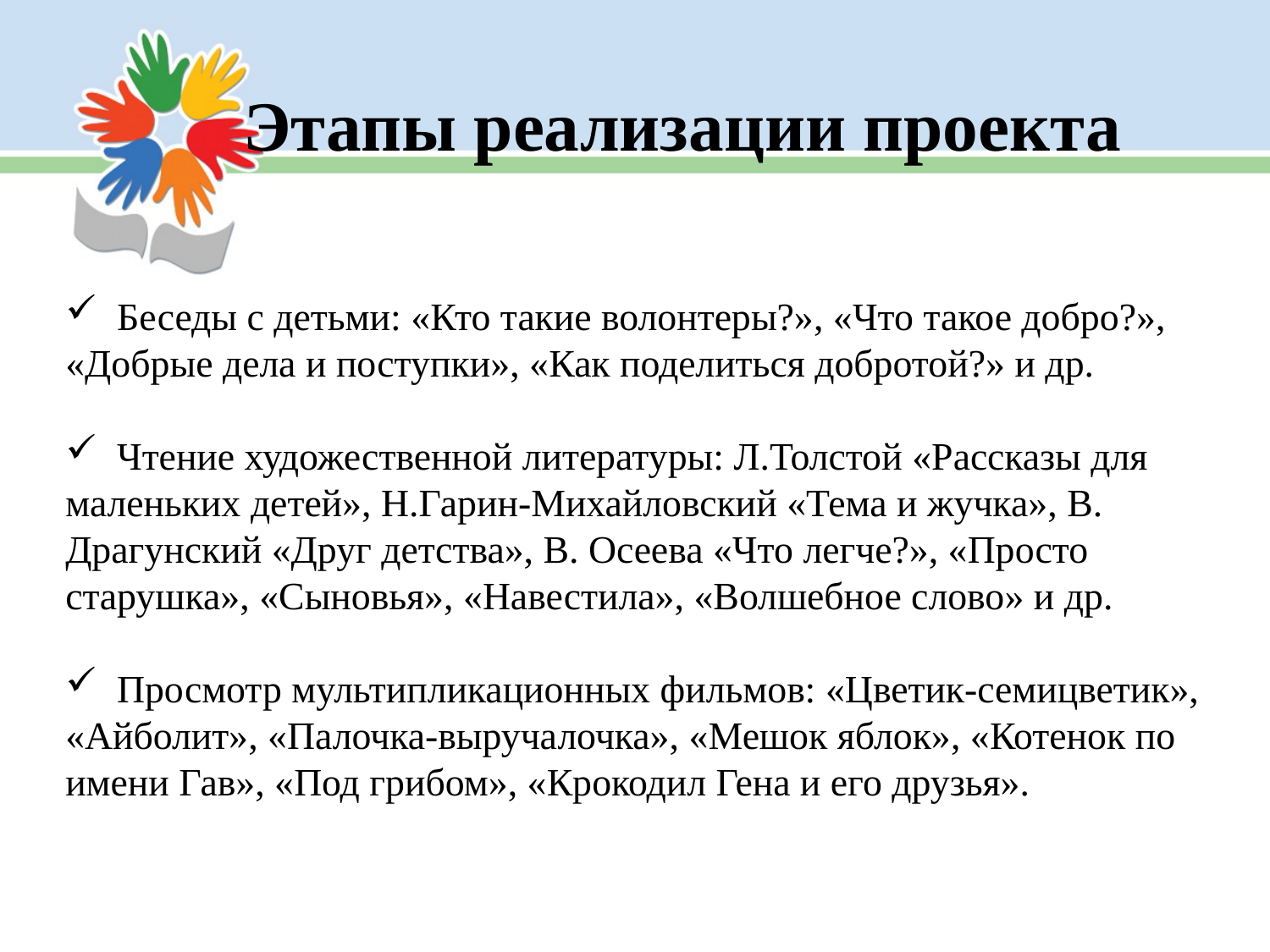

Этапы реализации проекта
  Беседы с детьми: «Кто такие волонтеры?», «Что такое добро?», «Добрые дела и поступки», «Как поделиться добротой?» и др.

  Чтение художественной литературы: Л.Толстой «Рассказы для маленьких детей», Н.Гарин-Михайловский «Тема и жучка», В. Драгунский «Друг детства», В. Осеева «Что легче?», «Просто старушка», «Сыновья», «Навестила», «Волшебное слово» и др.

  Просмотр мультипликационных фильмов: «Цветик-семицветик», «Айболит», «Палочка-выручалочка», «Мешок яблок», «Котенок по имени Гав», «Под грибом», «Крокодил Гена и его друзья».